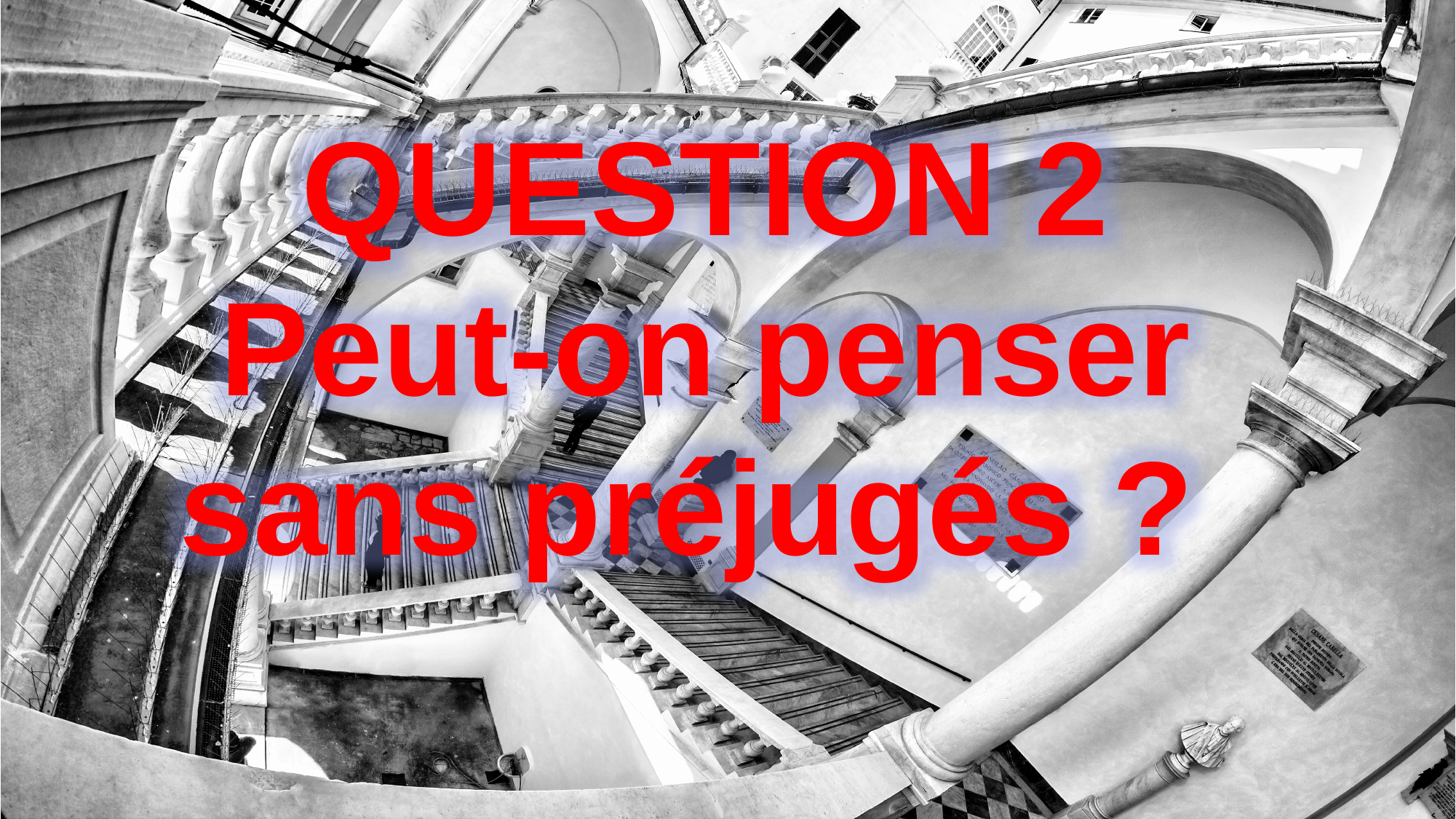

QUESTION 2
Peut-on penser sans préjugés ?